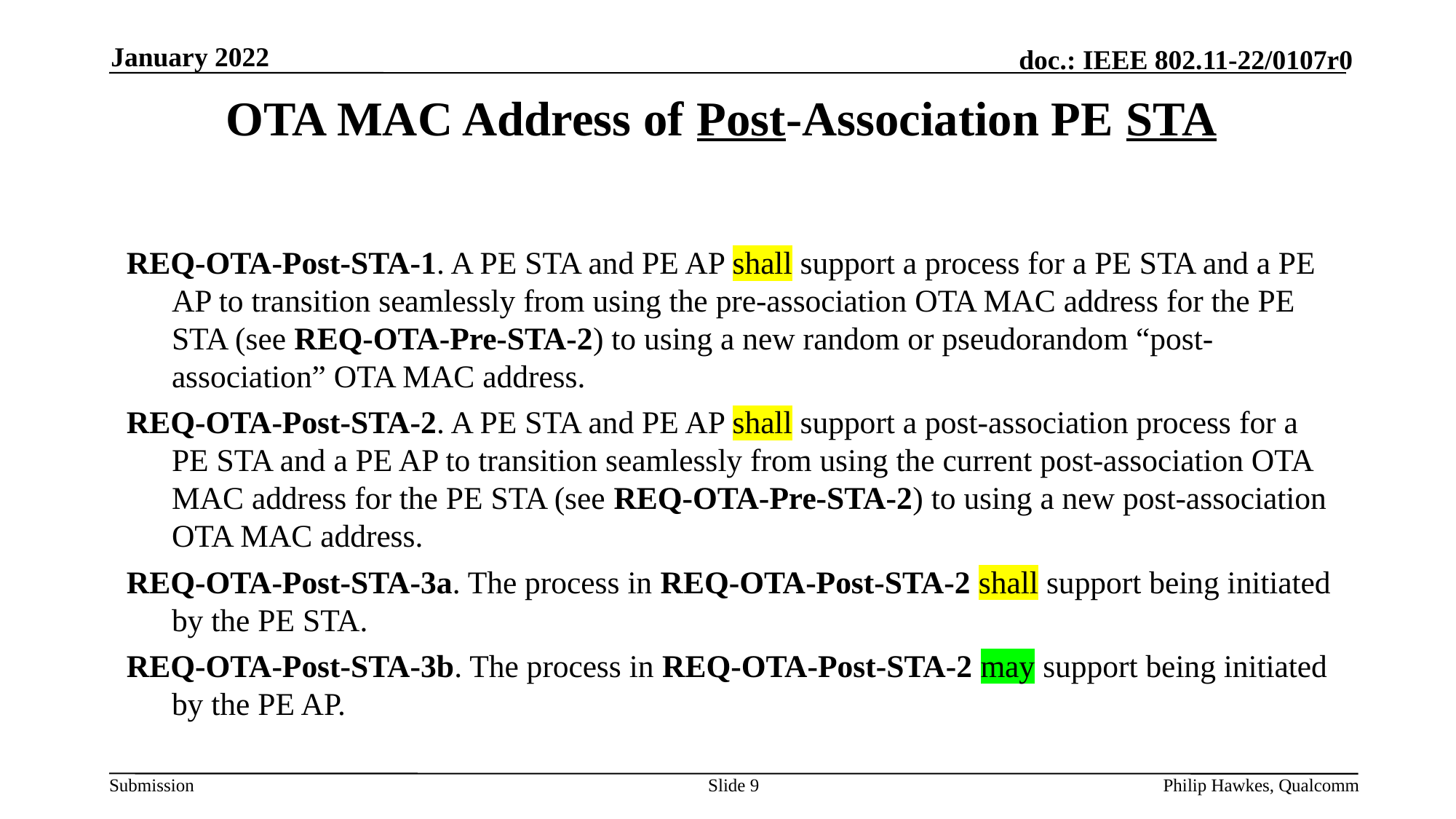

January 2022
# OTA MAC Address of Post-Association PE STA
REQ-OTA-Post-STA-1. A PE STA and PE AP shall support a process for a PE STA and a PE AP to transition seamlessly from using the pre-association OTA MAC address for the PE STA (see REQ-OTA-Pre-STA-2) to using a new random or pseudorandom “post-association” OTA MAC address.
REQ-OTA-Post-STA-2. A PE STA and PE AP shall support a post-association process for a PE STA and a PE AP to transition seamlessly from using the current post-association OTA MAC address for the PE STA (see REQ-OTA-Pre-STA-2) to using a new post-association OTA MAC address.
REQ-OTA-Post-STA-3a. The process in REQ-OTA-Post-STA-2 shall support being initiated by the PE STA.
REQ-OTA-Post-STA-3b. The process in REQ-OTA-Post-STA-2 may support being initiated by the PE AP.
Slide 9
Philip Hawkes, Qualcomm